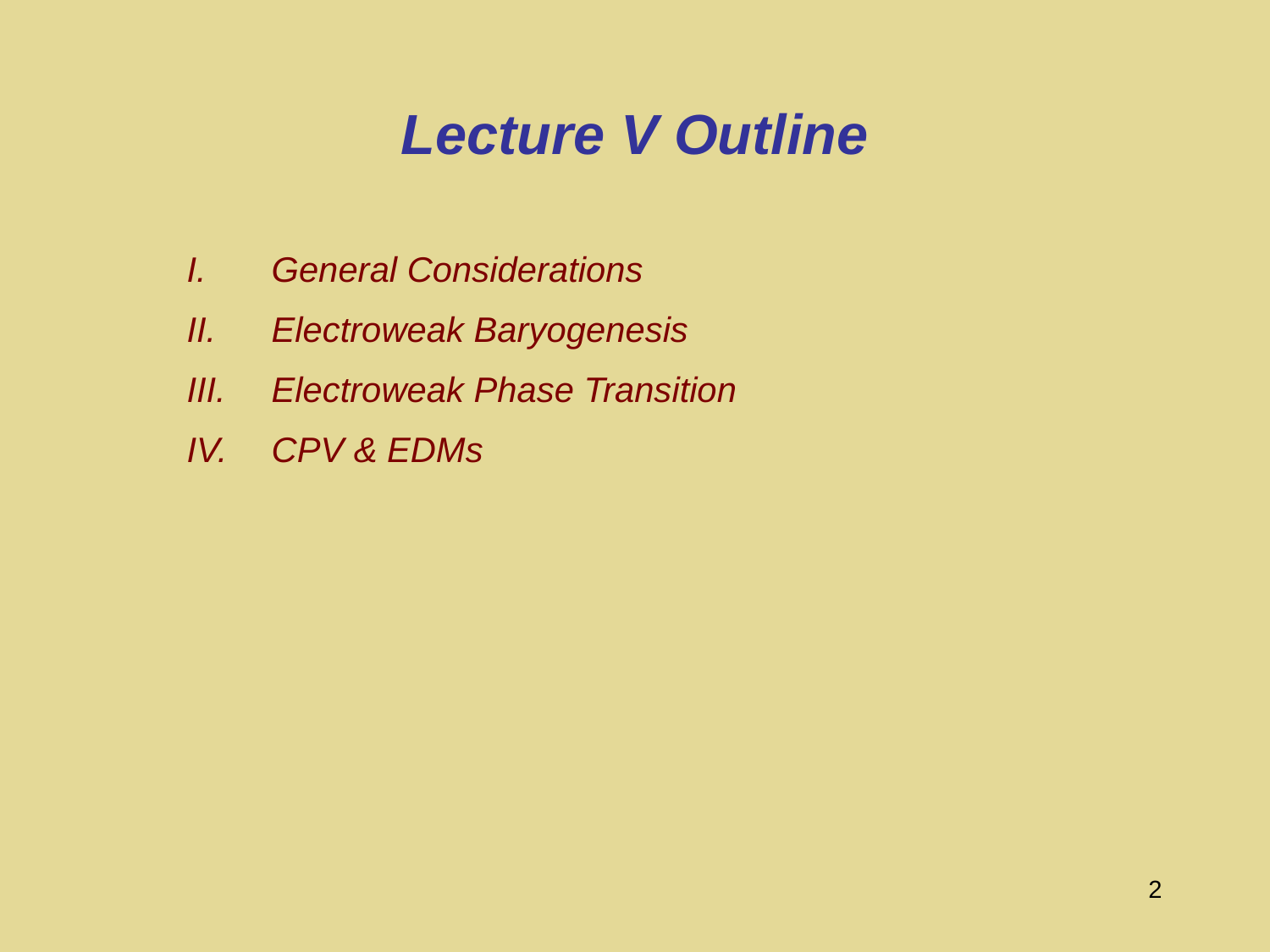

# Lecture V Outline
General Considerations
Electroweak Baryogenesis
Electroweak Phase Transition
CPV & EDMs
2